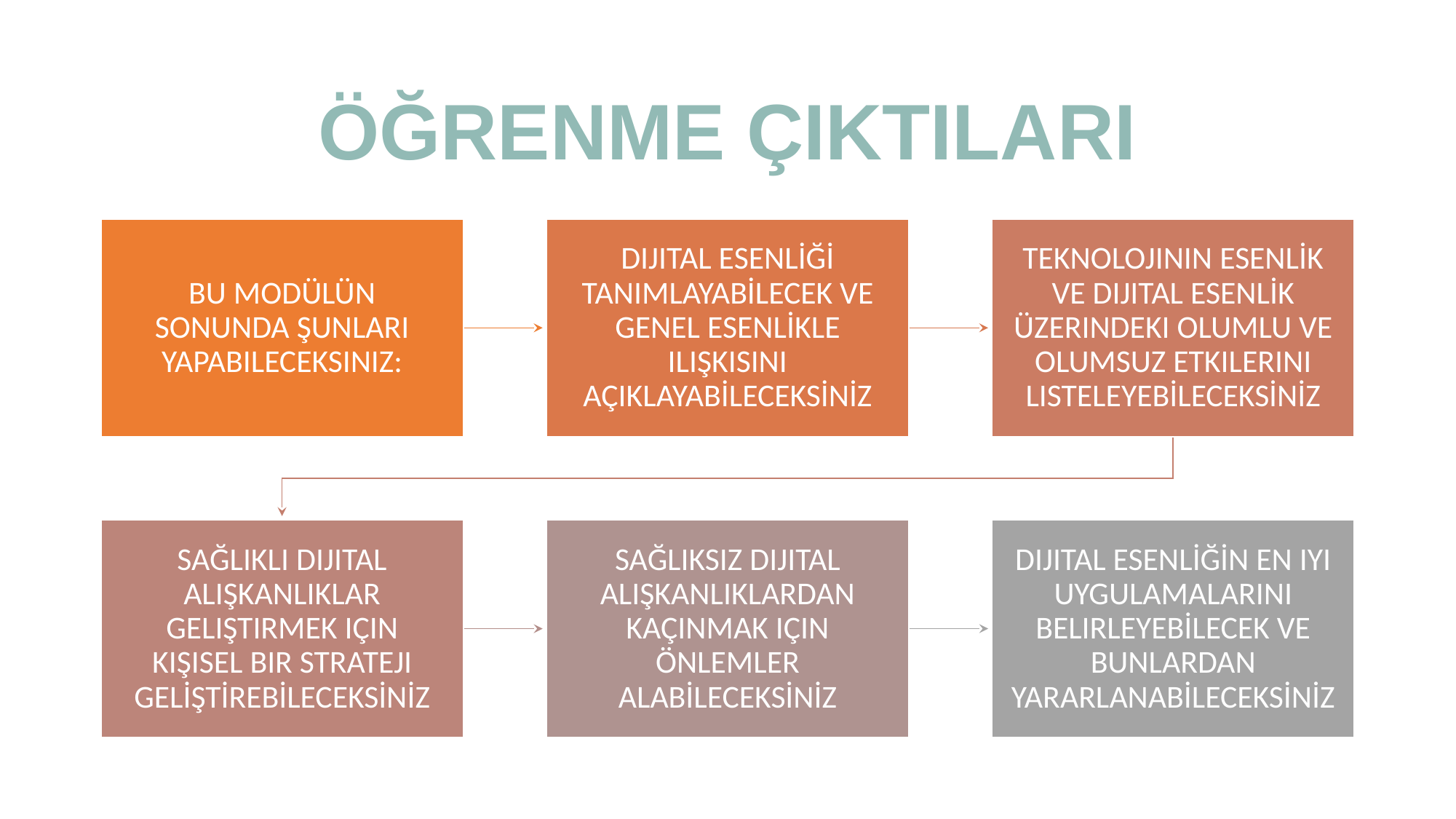

# ÖĞRENME ÇIKTILARI

BU MODÜLÜN SONUNDA ŞUNLARI YAPABILECEKSINIZ:

DIJITAL ESENLİĞİ TANIMLAYABİLECEK VE GENEL ESENLİKLE ILIŞKISINI AÇIKLAYABİLECEKSİNİZ

TEKNOLOJININ ESENLİK VE DIJITAL ESENLİK ÜZERINDEKI OLUMLU VE OLUMSUZ ETKILERINI LISTELEYEBİLECEKSİNİZ

SAĞLIKLI DIJITAL ALIŞKANLIKLAR GELIŞTIRMEK IÇIN KIŞISEL BIR STRATEJI GELİŞTİREBİLECEKSİNİZ

SAĞLIKSIZ DIJITAL ALIŞKANLIKLARDAN KAÇINMAK IÇIN ÖNLEMLER ALABİLECEKSİNİZ

DIJITAL ESENLİĞİN EN IYI UYGULAMALARINI BELIRLEYEBİLECEK VE BUNLARDAN YARARLANABİLECEKSİNİZ